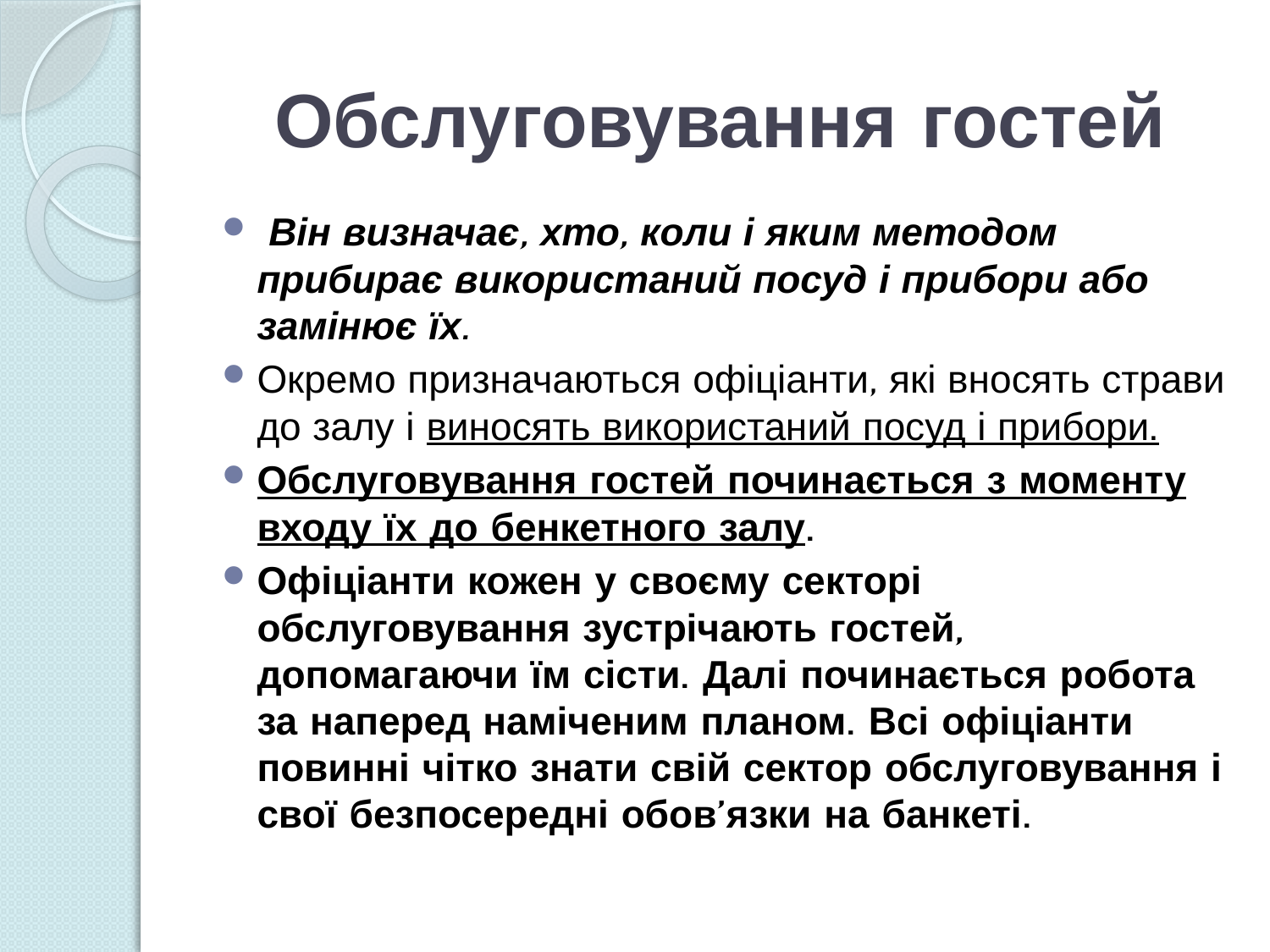

# Обслуговування гостей
 Він визначає, хто, коли і яким методом прибирає використаний посуд і прибори або замінює їх.
Окремо призначаються офіціанти, які вносять страви до залу і виносять використаний посуд і прибори.
Обслуговування гостей починається з моменту входу їх до бенкетного залу.
Офіціанти кожен у своєму секторі обслуговування зустрічають гостей, допомагаючи їм сісти. Далі починається робота за наперед наміченим планом. Всі офіціанти повинні чітко знати свій сектор обслуговування і свої безпосередні обов’язки на банкеті.